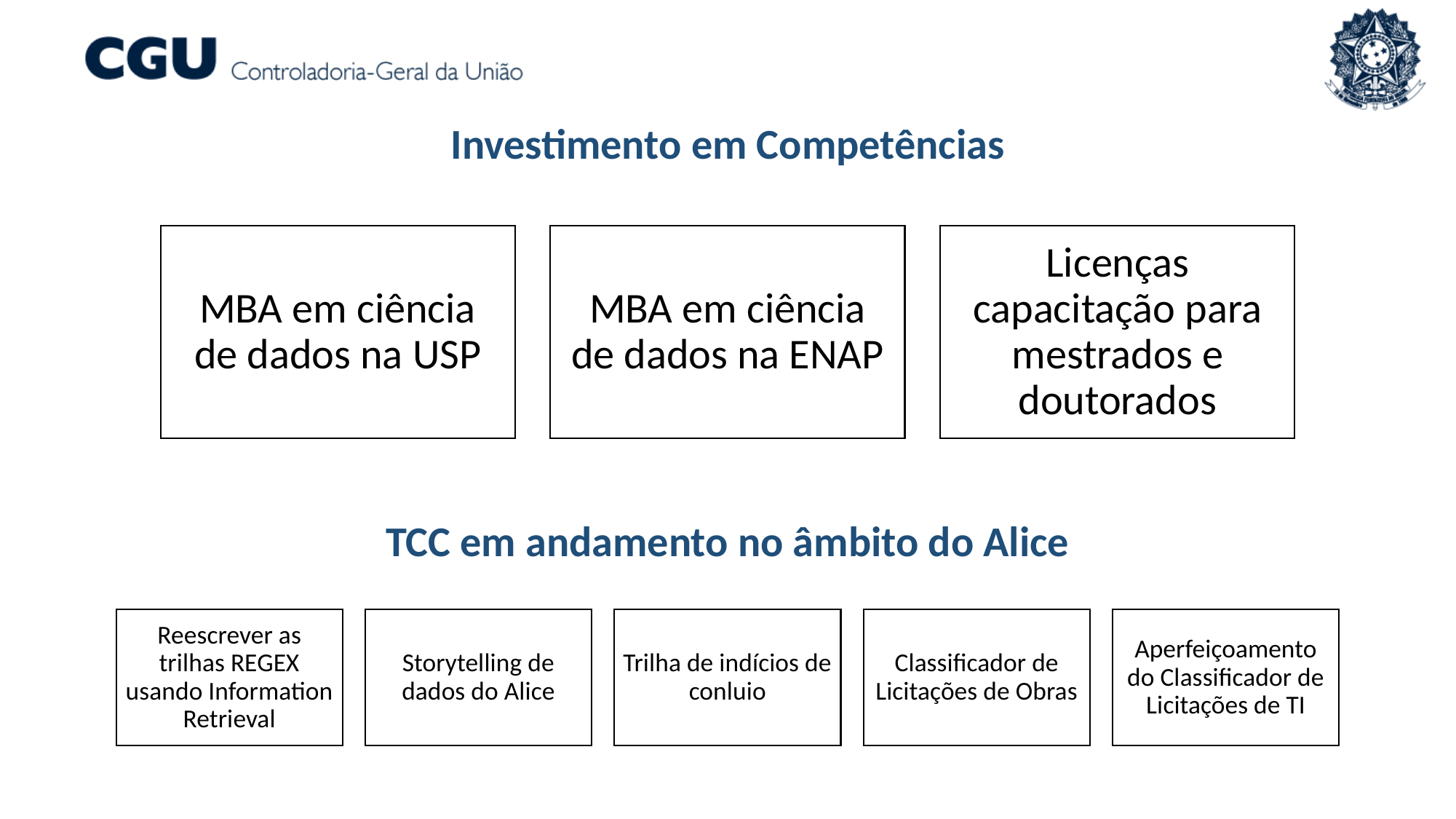

Investimento em Competências
MBA em ciência de dados na USP
MBA em ciência de dados na ENAP
Licenças capacitação para mestrados e doutorados
TCC em andamento no âmbito do Alice
Reescrever as trilhas REGEX usando Information Retrieval
Storytelling de dados do Alice
Trilha de indícios de conluio
Classificador de Licitações de Obras
Aperfeiçoamento do Classificador de Licitações de TI